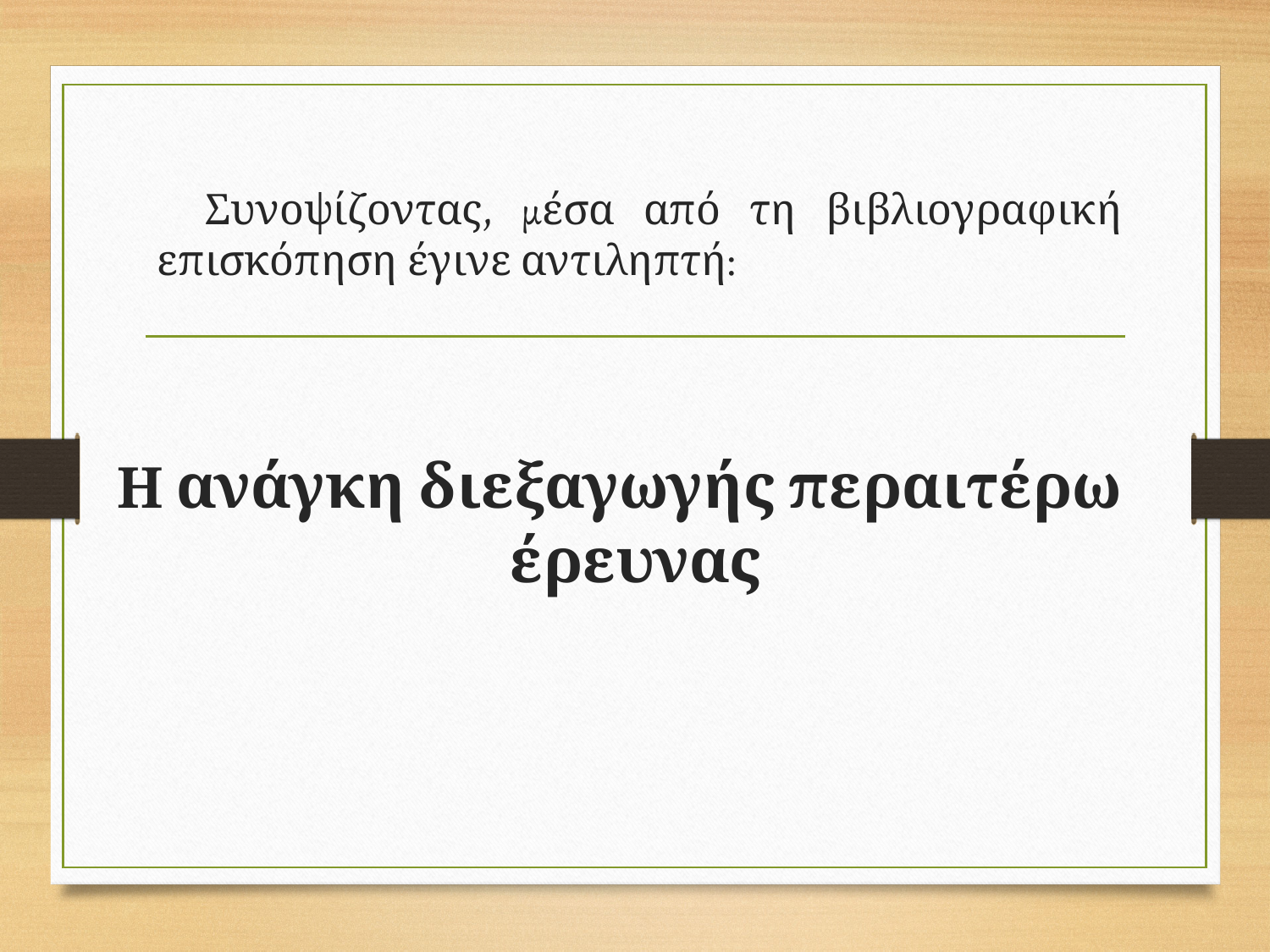

Συνοψίζοντας, μέσα από τη βιβλιογραφική επισκόπηση έγινε αντιληπτή:

Η ανάγκη διεξαγωγής περαιτέρω έρευνας